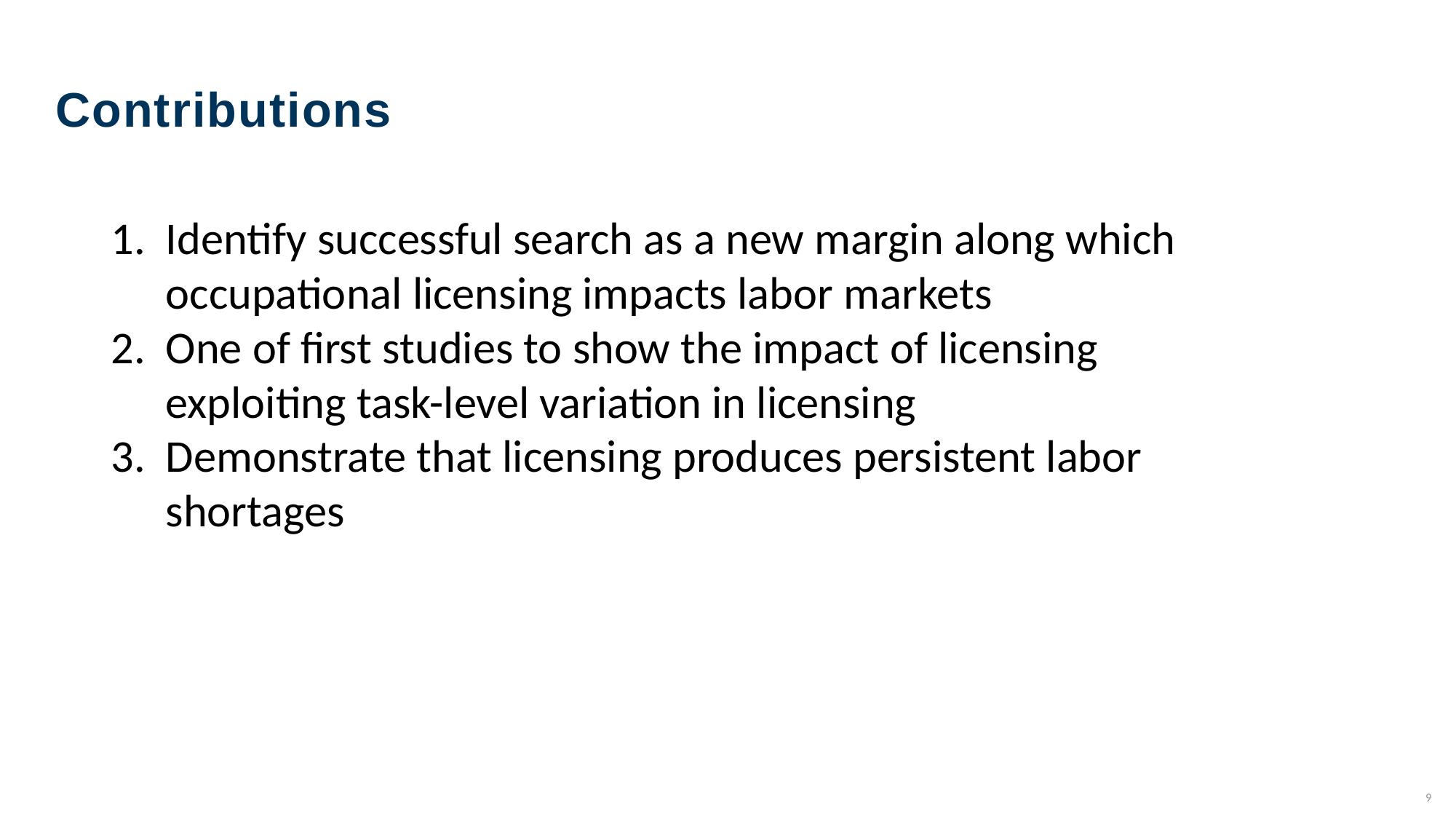

Contributions

Identify successful search as a new margin along which occupational licensing impacts labor markets
One of first studies to show the impact of licensing exploiting task-level variation in licensing
Demonstrate that licensing produces persistent labor shortages

9